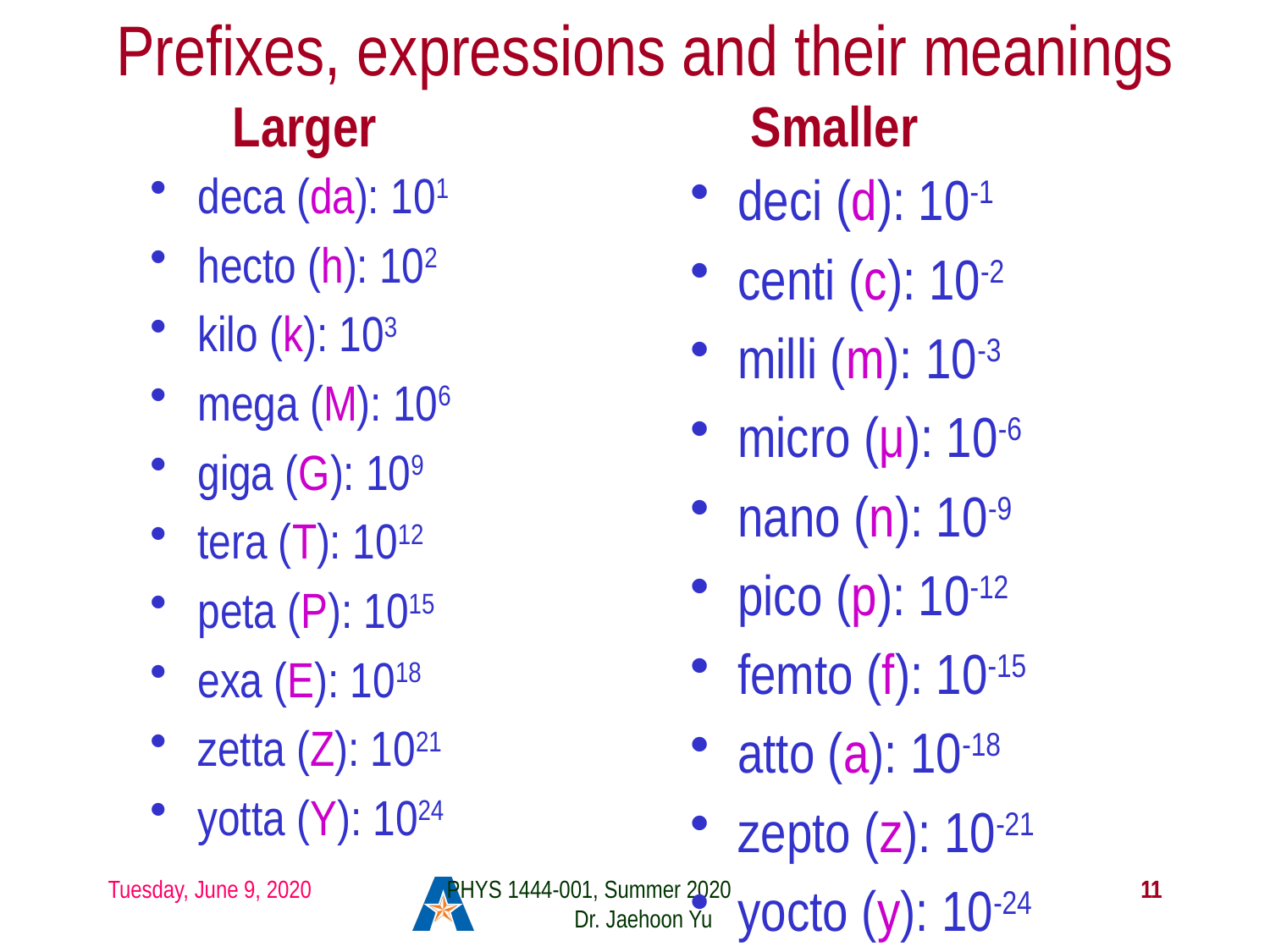

# Prefixes, expressions and their meanings
Larger
Smaller
deca (da): 101
hecto (h): 102
kilo (k): 103
mega (M): 106
giga (G): 109
tera (T): 1012
peta (P): 1015
exa (E): 1018
zetta (Z): 1021
yotta (Y): 1024
deci (d): 10-1
centi (c): 10-2
milli (m): 10-3
micro (μ): 10-6
nano (n): 10-9
pico (p): 10-12
femto (f): 10-15
atto (a): 10-18
zepto (z): 10-21
yocto (y): 10-24
Tuesday, June 9, 2020
PHYS 1444-001, Summer 2020                    Dr. Jaehoon Yu
11
11